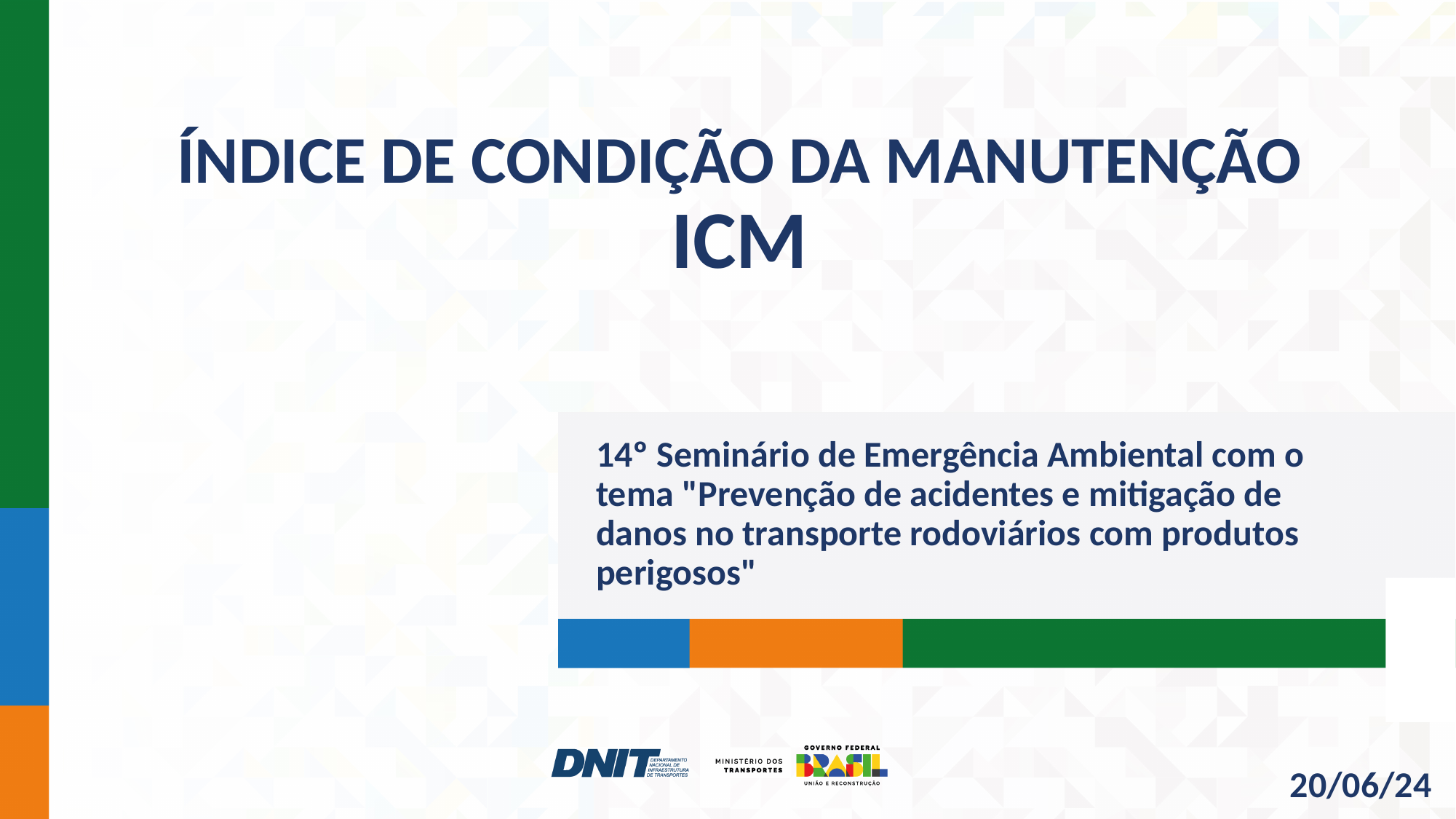

ÍNDICE DE CONDIÇÃO DA MANUTENÇÃO
ICM
14º Seminário de Emergência Ambiental com o tema "Prevenção de acidentes e mitigação de danos no transporte rodoviários com produtos perigosos"

20/06/24